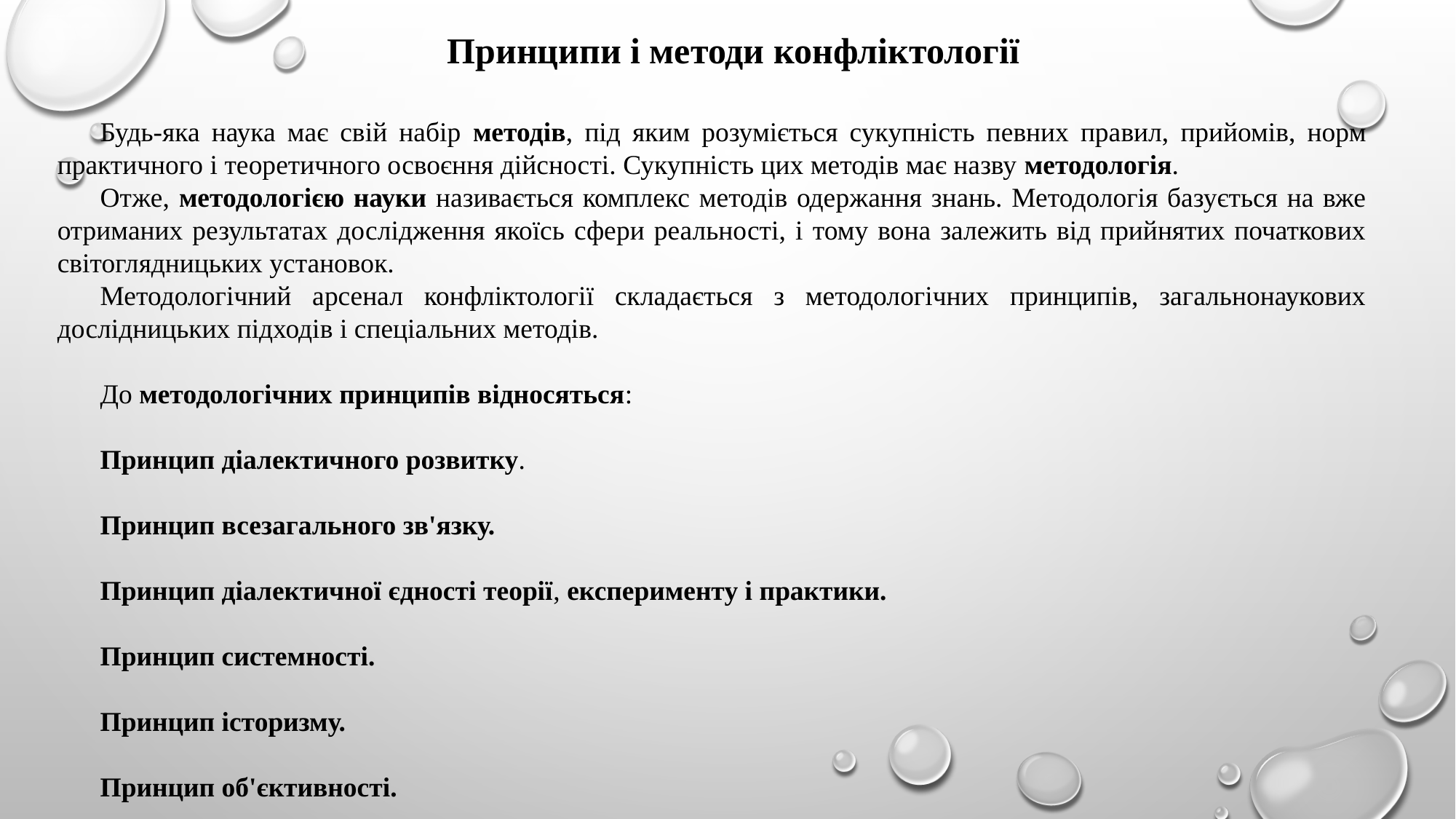

# Принципи і методи конфліктології

Будь-яка наука має свій набір методів, під яким розуміється сукупність певних правил, прийомів, норм практичного і теоретичного освоєння дійсності. Сукупність цих методів має назву методологія.
Отже, методологією науки називається комплекс методів одержання знань. Методологія базується на вже отриманих результатах дослідження якоїсь сфери реальності, і тому вона залежить від прийнятих початкових світоглядницьких установок.
Методологічний арсенал конфліктології складається з методологічних принципів, загальнонаукових дослідницьких підходів і спеціальних методів.

До методологічних принципів відносяться:

Принцип діалектичного розвитку.

Принцип всезагального зв'язку.

Принцип діалектичної єдності теорії, експерименту і практики.

Принцип системності.

Принцип історизму.

Принцип об'єктивності.